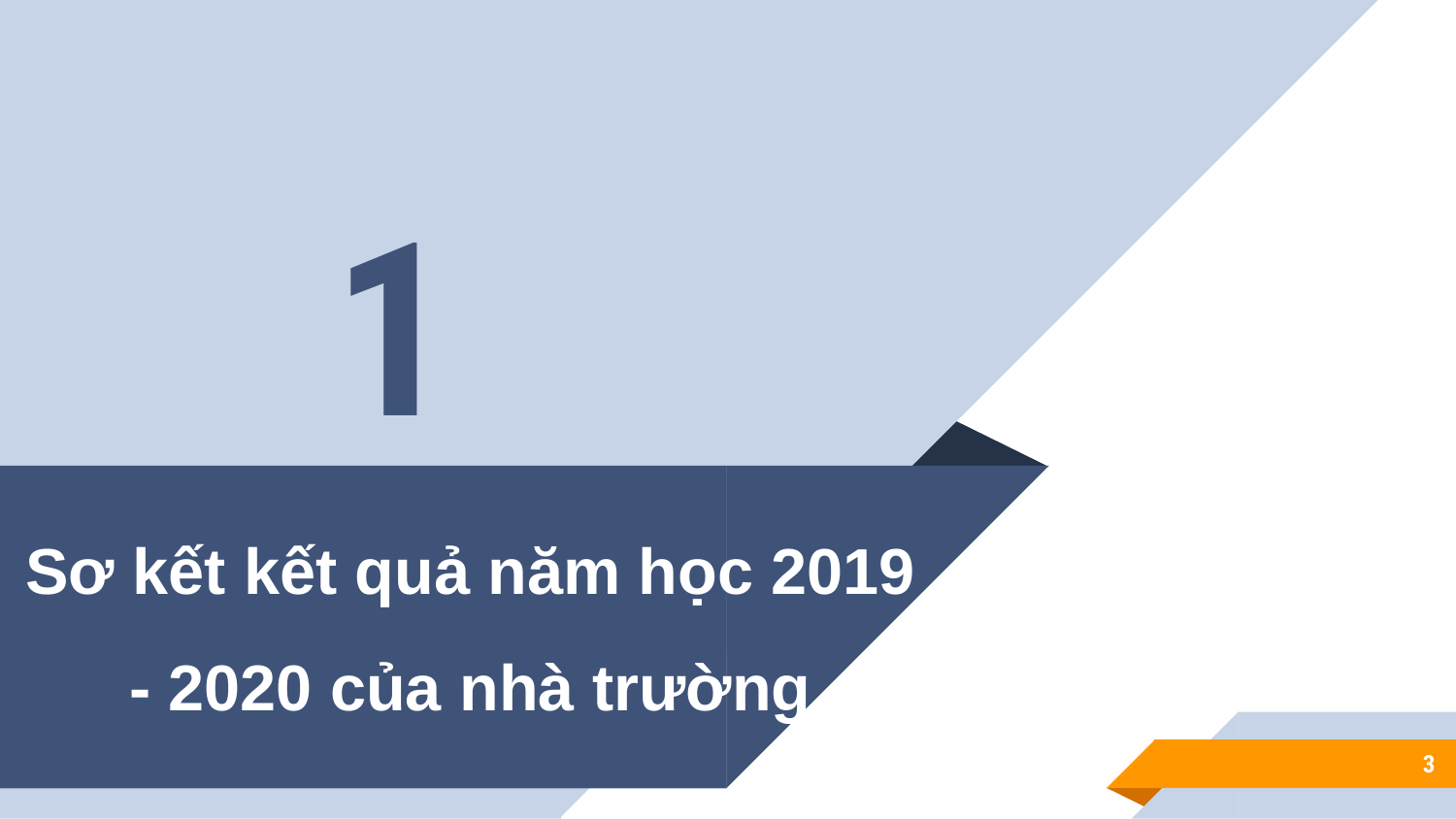

1
# Sơ kết kết quả năm học 2019 - 2020 của nhà trường
3